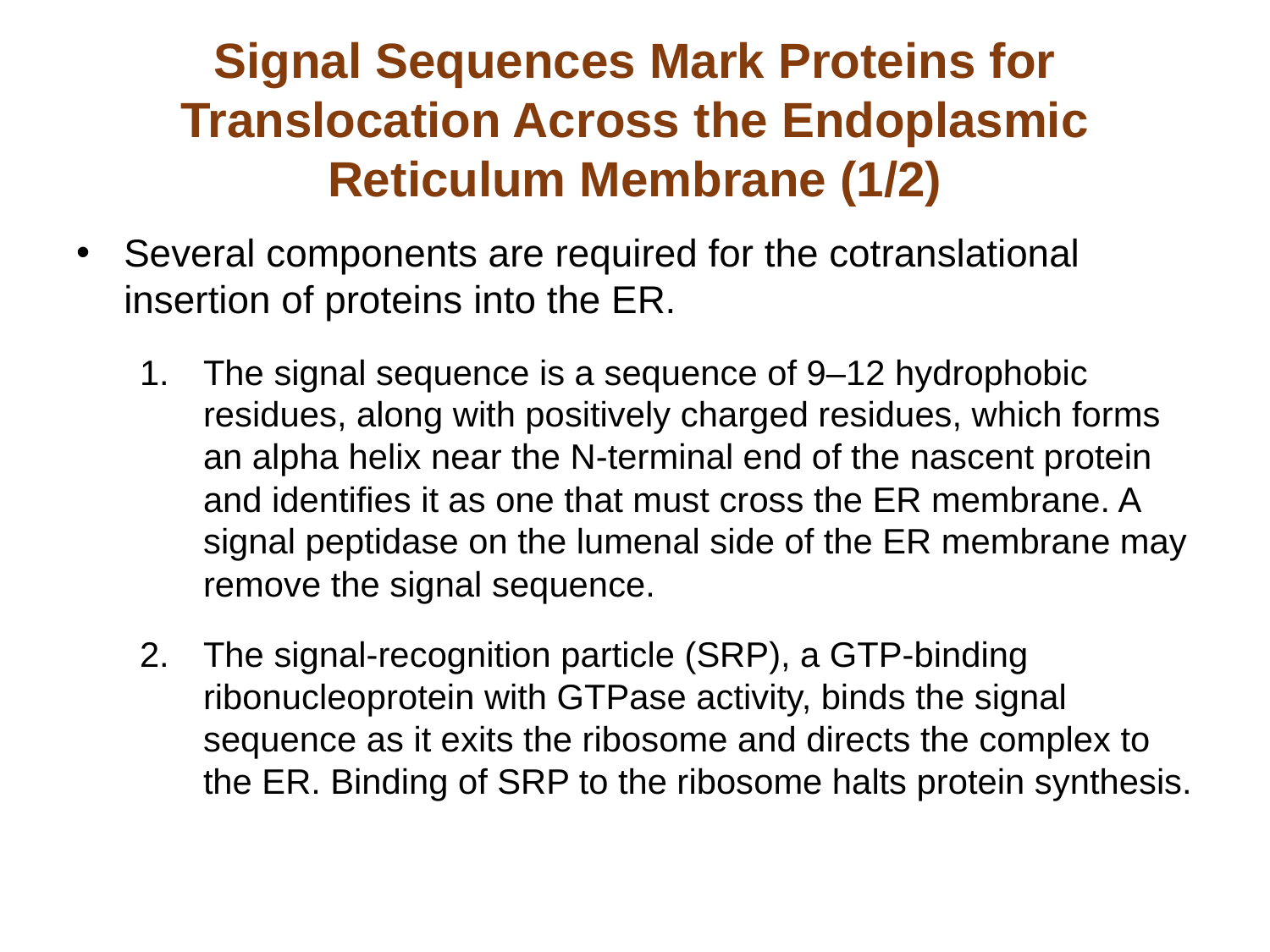

# Signal Sequences Mark Proteins for Translocation Across the Endoplasmic Reticulum Membrane (1/2)
Several components are required for the cotranslational insertion of proteins into the ER.
The signal sequence is a sequence of 9–12 hydrophobic residues, along with positively charged residues, which forms an alpha helix near the N-terminal end of the nascent protein and identifies it as one that must cross the ER membrane. A signal peptidase on the lumenal side of the ER membrane may remove the signal sequence.
The signal-recognition particle (SRP), a GTP-binding ribonucleoprotein with GTPase activity, binds the signal sequence as it exits the ribosome and directs the complex to the ER. Binding of SRP to the ribosome halts protein synthesis.